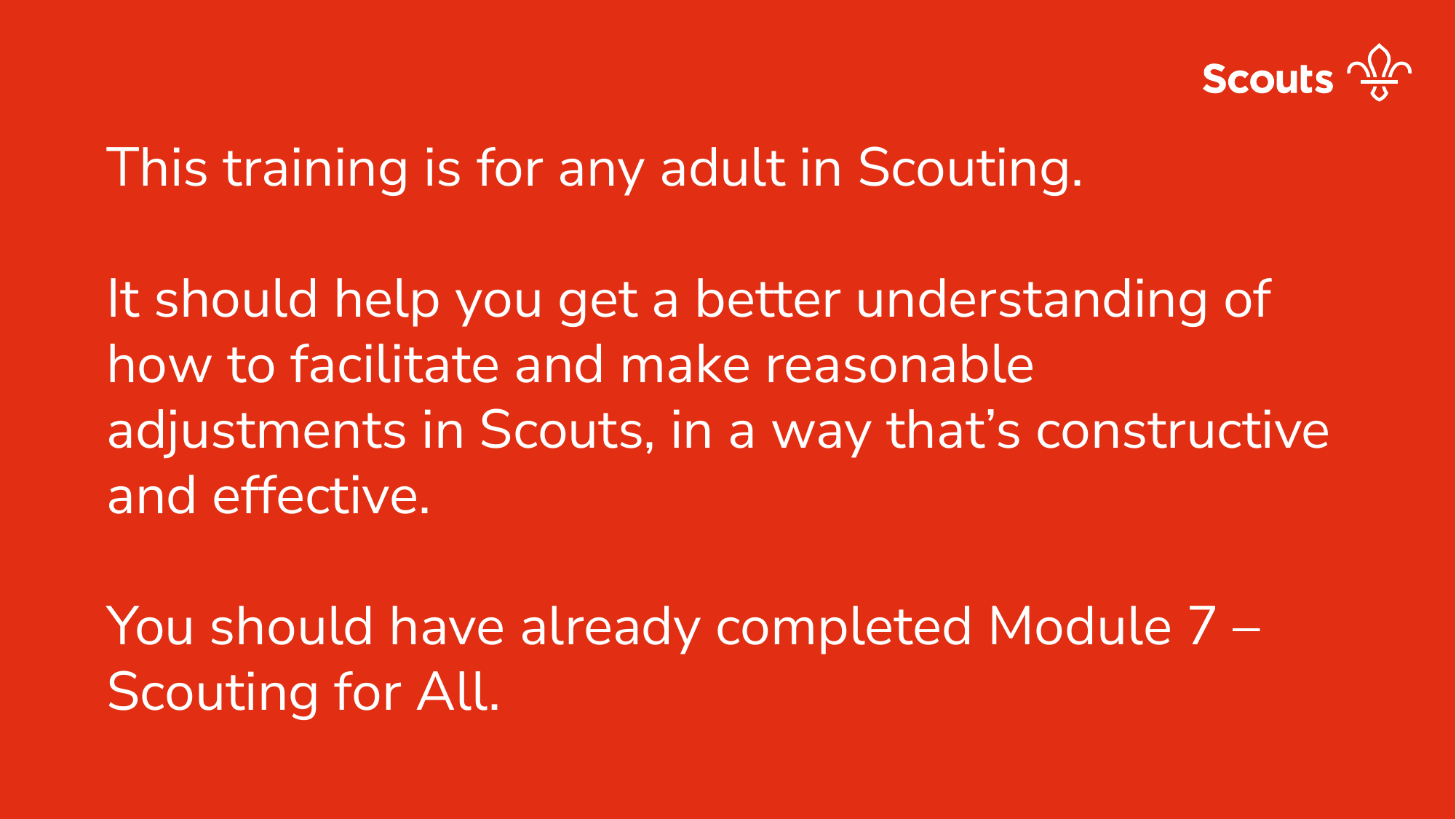

This training is for any adult in Scouting.

It should help you get a better understanding of how to facilitate and make reasonable adjustments in Scouts, in a way that’s constructive and effective.

You should have already completed Module 7 – Scouting for All.